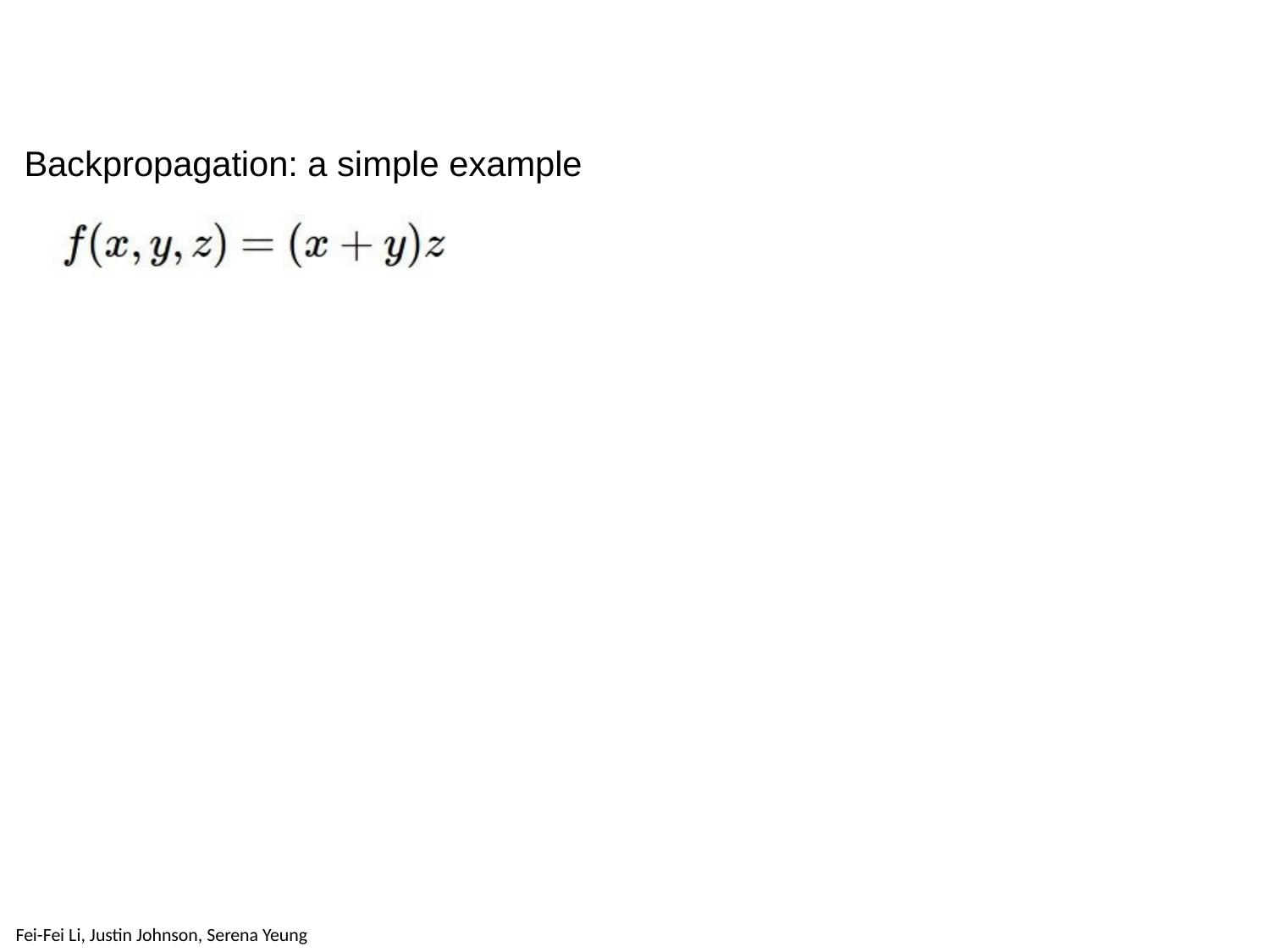

# Backpropagation: a simple example

Fei-Fei Li & Justin Johnson & Serena Yeung
Lecture 4 - 119
April 11, 2019
Fei-Fei Li, Justin Johnson, Serena Yeung